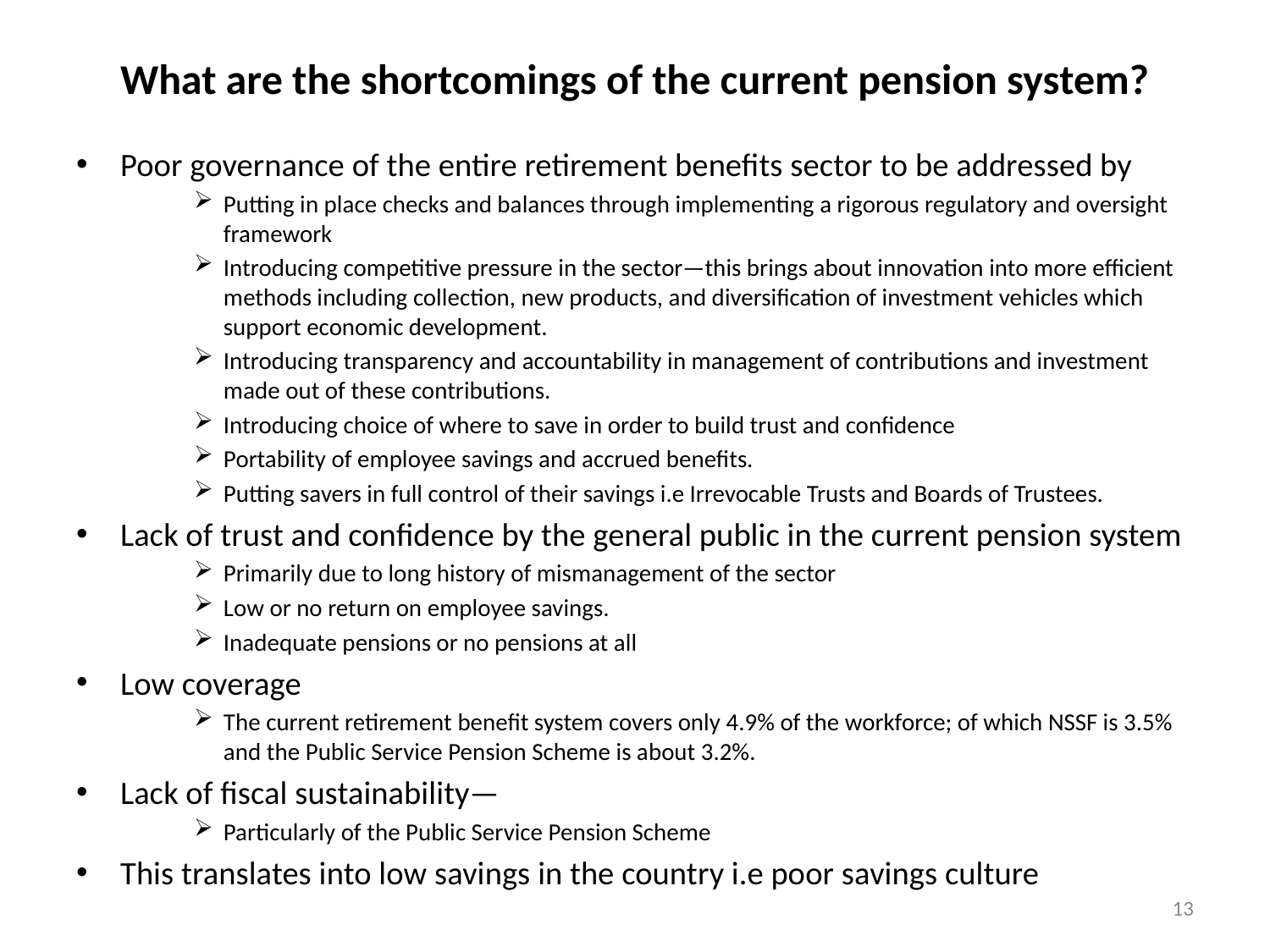

# What are the shortcomings of the current pension system?
Poor governance of the entire retirement benefits sector to be addressed by
Putting in place checks and balances through implementing a rigorous regulatory and oversight framework
Introducing competitive pressure in the sector—this brings about innovation into more efficient methods including collection, new products, and diversification of investment vehicles which support economic development.
Introducing transparency and accountability in management of contributions and investment made out of these contributions.
Introducing choice of where to save in order to build trust and confidence
Portability of employee savings and accrued benefits.
Putting savers in full control of their savings i.e Irrevocable Trusts and Boards of Trustees.
Lack of trust and confidence by the general public in the current pension system
Primarily due to long history of mismanagement of the sector
Low or no return on employee savings.
Inadequate pensions or no pensions at all
Low coverage
The current retirement benefit system covers only 4.9% of the workforce; of which NSSF is 3.5% and the Public Service Pension Scheme is about 3.2%.
Lack of fiscal sustainability—
Particularly of the Public Service Pension Scheme
This translates into low savings in the country i.e poor savings culture
13